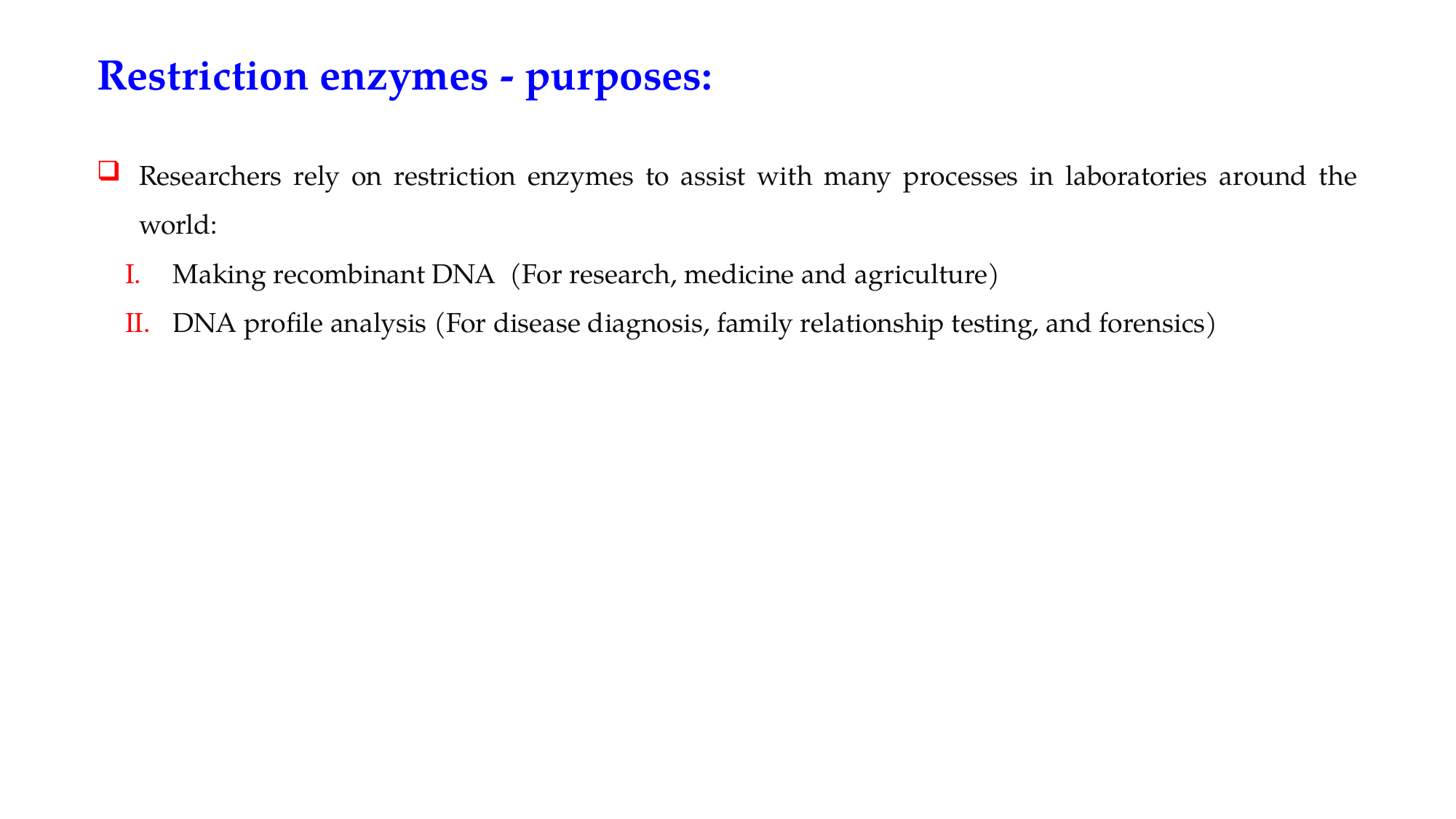

# Restriction enzymes - purposes:
Researchers rely on restriction enzymes to assist with many processes in laboratories around the world:
Making recombinant DNA  (For research, medicine and agriculture)
DNA profile analysis (For disease diagnosis, family relationship testing, and forensics)